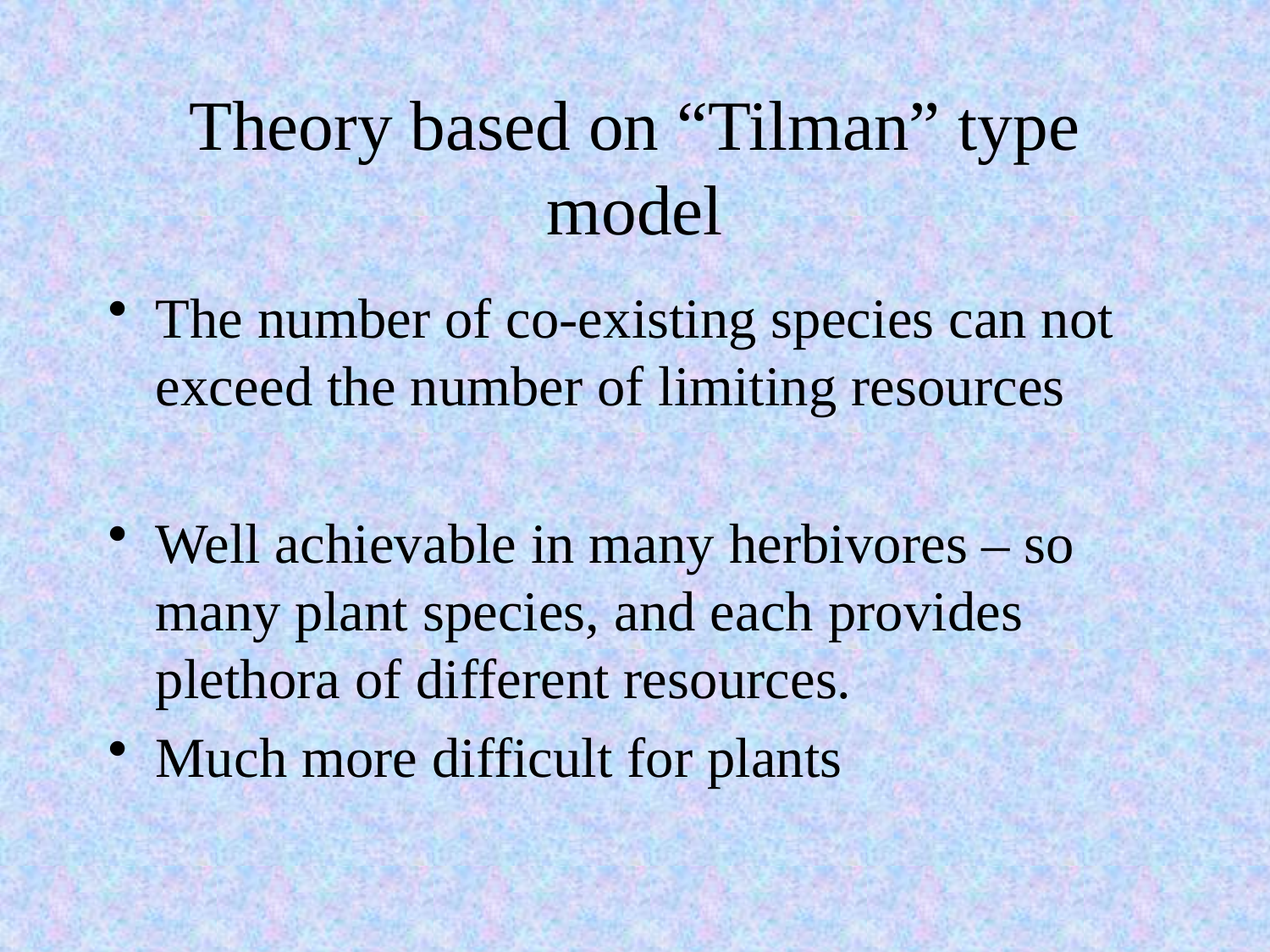

# Theory based on “Tilman” type model
The number of co-existing species can not exceed the number of limiting resources

Well achievable in many herbivores – so many plant species, and each provides plethora of different resources.
Much more difficult for plants